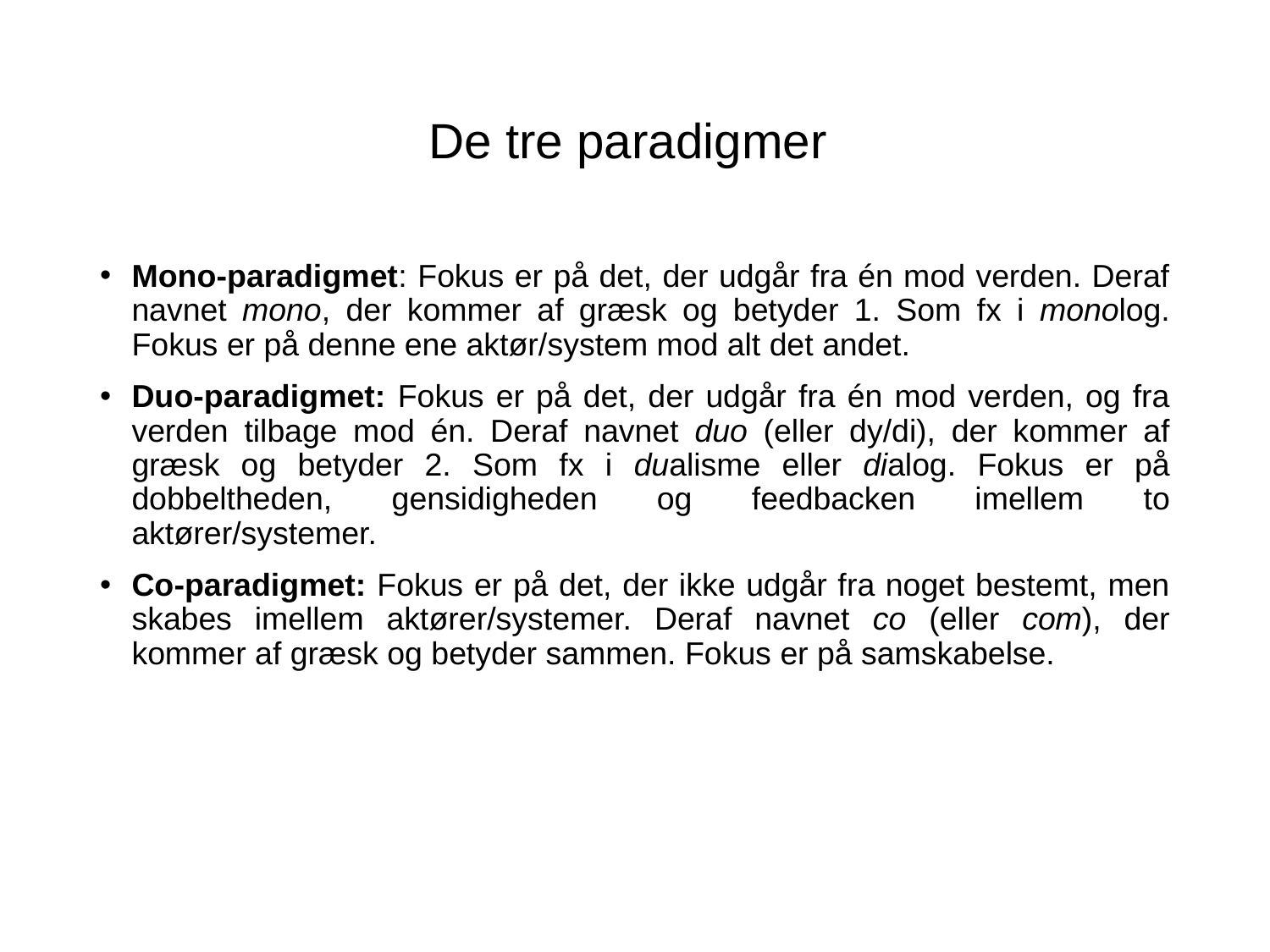

# De tre paradigmer
Mono-paradigmet: Fokus er på det, der udgår fra én mod verden. Deraf navnet mono, der kommer af græsk og betyder 1. Som fx i monolog. Fokus er på denne ene aktør/system mod alt det andet.
Duo-paradigmet: Fokus er på det, der udgår fra én mod verden, og fra verden tilbage mod én. Deraf navnet duo (eller dy/di), der kommer af græsk og betyder 2. Som fx i dualisme eller dialog. Fokus er på dobbeltheden, gensidigheden og feedbacken imellem to aktører/systemer.
Co-paradigmet: Fokus er på det, der ikke udgår fra noget bestemt, men skabes imellem aktører/systemer. Deraf navnet co (eller com), der kommer af græsk og betyder sammen. Fokus er på samskabelse.